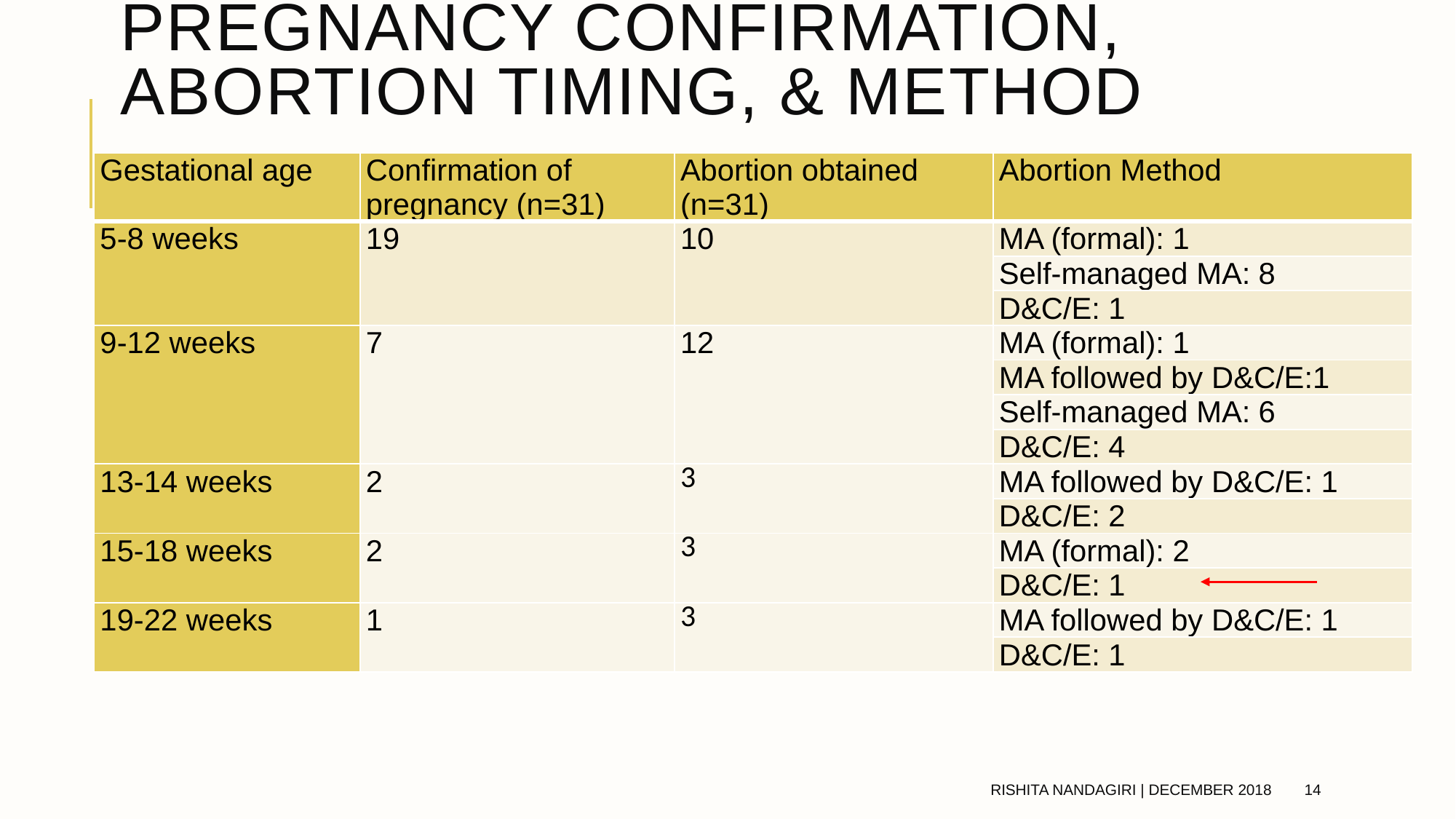

# Pregnancy Confirmation, Abortion Timing, & Method
| Gestational age | Confirmation of pregnancy (n=31) | Abortion obtained (n=31) | Abortion Method |
| --- | --- | --- | --- |
| 5-8 weeks | 19 | 10 | MA (formal): 1 |
|  |  |  | Self-managed MA: 8 |
|  |  |  | D&C/E: 1 |
| 9-12 weeks | 7 | 12 | MA (formal): 1 |
|  |  |  | MA followed by D&C/E:1 |
|  |  |  | Self-managed MA: 6 |
|  |  |  | D&C/E: 4 |
| 13-14 weeks | 2 | 3 | MA followed by D&C/E: 1 |
|  |  |  | D&C/E: 2 |
| 15-18 weeks | 2 | 3 | MA (formal): 2 |
|  |  |  | D&C/E: 1 |
| 19-22 weeks | 1 | 3 | MA followed by D&C/E: 1 |
|  |  |  | D&C/E: 1 |

Rishita Nandagiri | December 2018
14